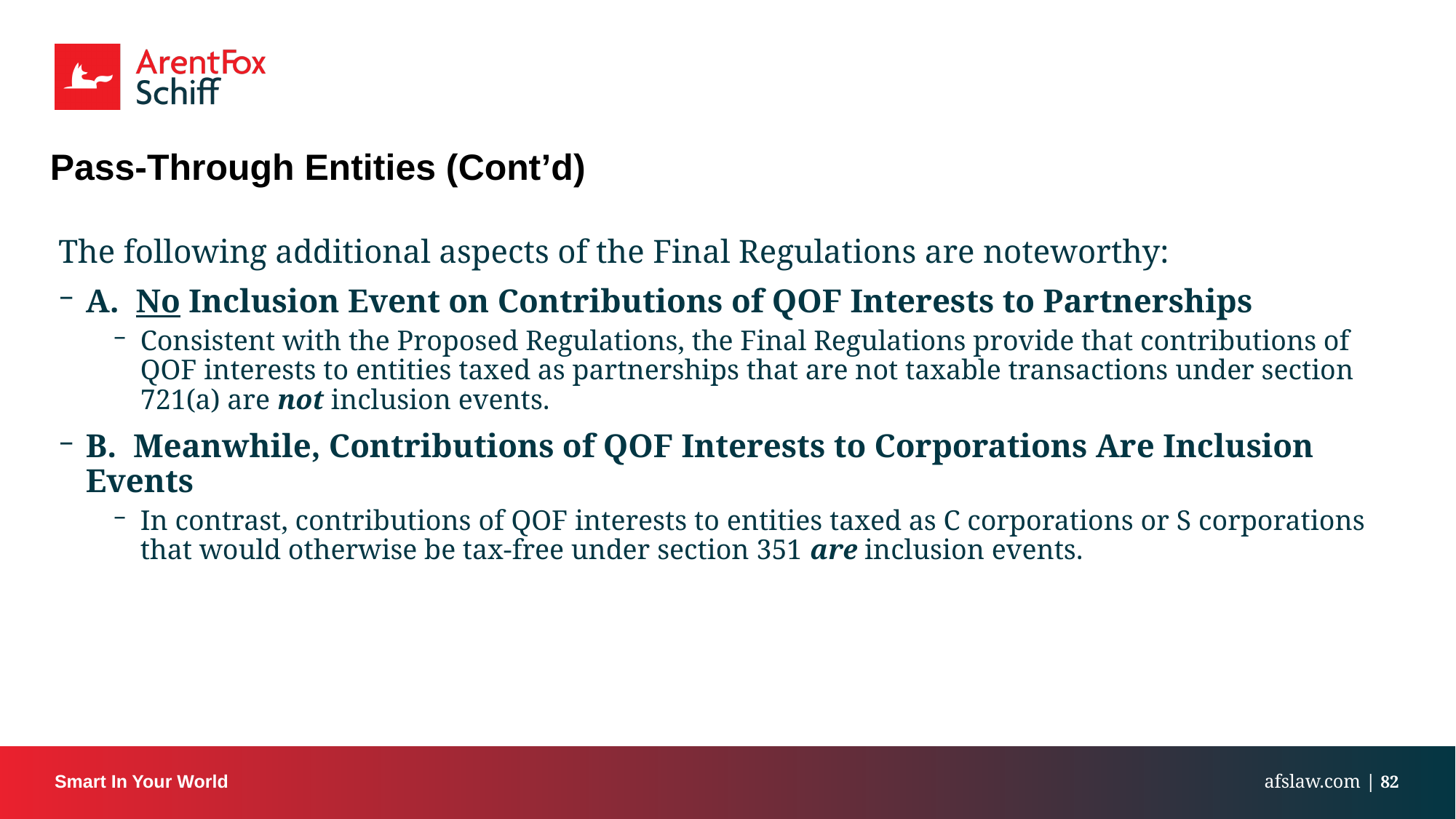

# Pass-Through Entities (Cont’d)

The following additional aspects of the Final Regulations are noteworthy:
A.  No Inclusion Event on Contributions of QOF Interests to Partnerships
Consistent with the Proposed Regulations, the Final Regulations provide that contributions of QOF interests to entities taxed as partnerships that are not taxable transactions under section 721(a) are not inclusion events.
B.  Meanwhile, Contributions of QOF Interests to Corporations Are Inclusion Events
In contrast, contributions of QOF interests to entities taxed as C corporations or S corporations that would otherwise be tax-free under section 351 are inclusion events.